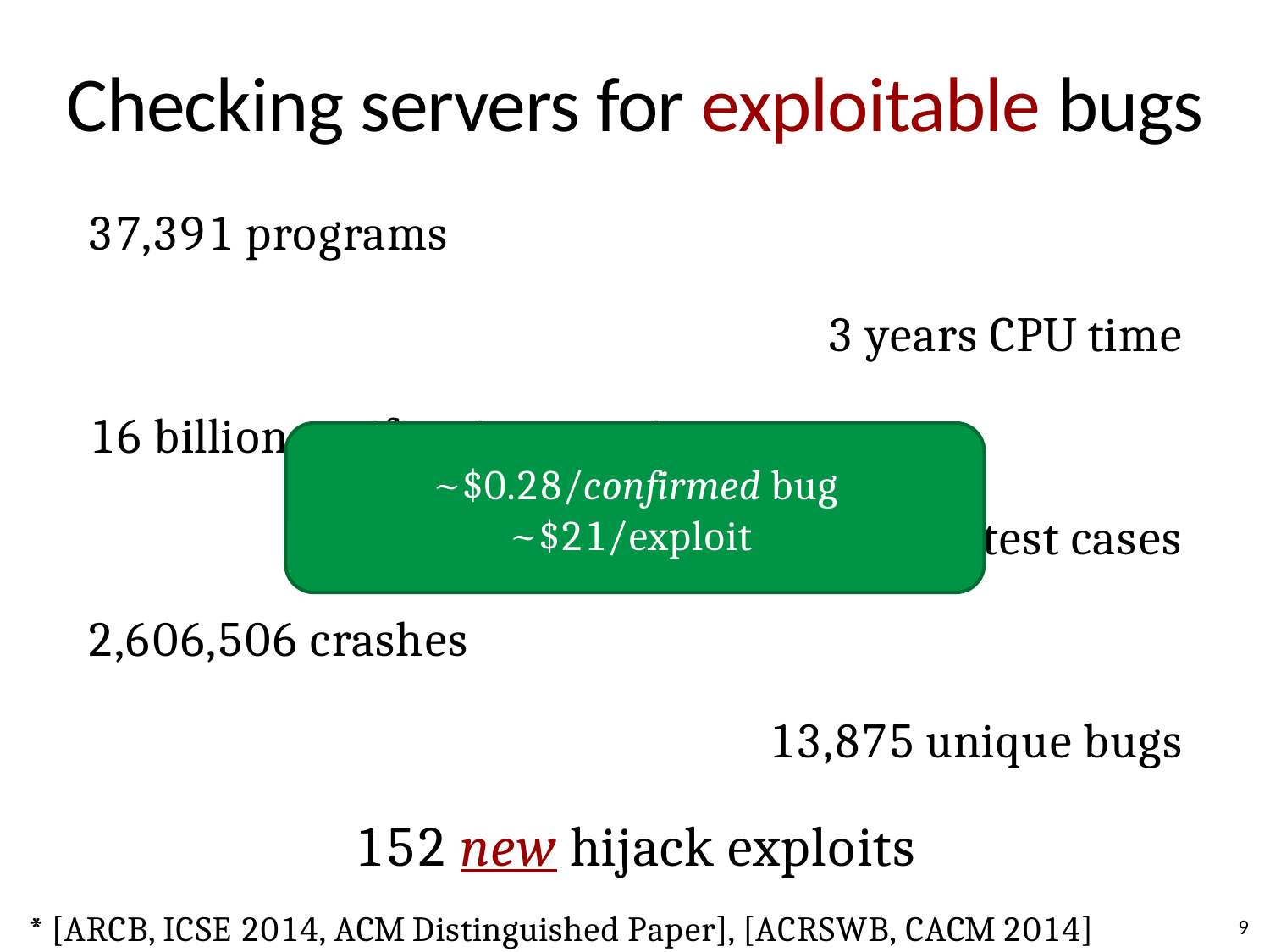

# Checking servers for exploitable bugs
37,391 programs
3 years CPU time
16 billion verification queries
~$0.28/confirmed bug
~$21/exploit
209,000,00 test cases
2,606,506 crashes
13,875 unique bugs
152 new hijack exploits
9
* [ARCB, ICSE 2014, ACM Distinguished Paper], [ACRSWB, CACM 2014]